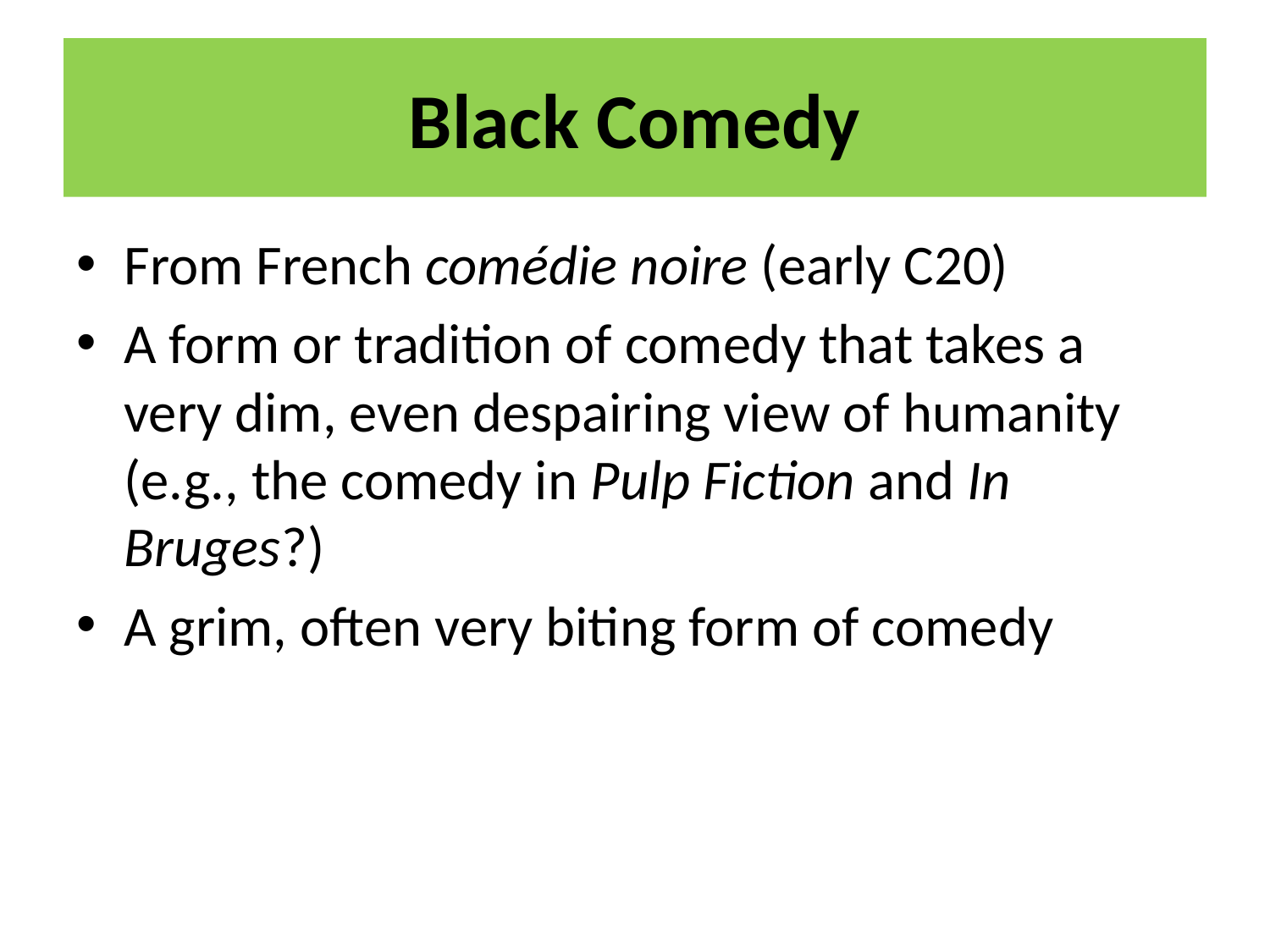

# Black Comedy
From French comédie noire (early C20)
A form or tradition of comedy that takes a very dim, even despairing view of humanity (e.g., the comedy in Pulp Fiction and In Bruges?)
A grim, often very biting form of comedy